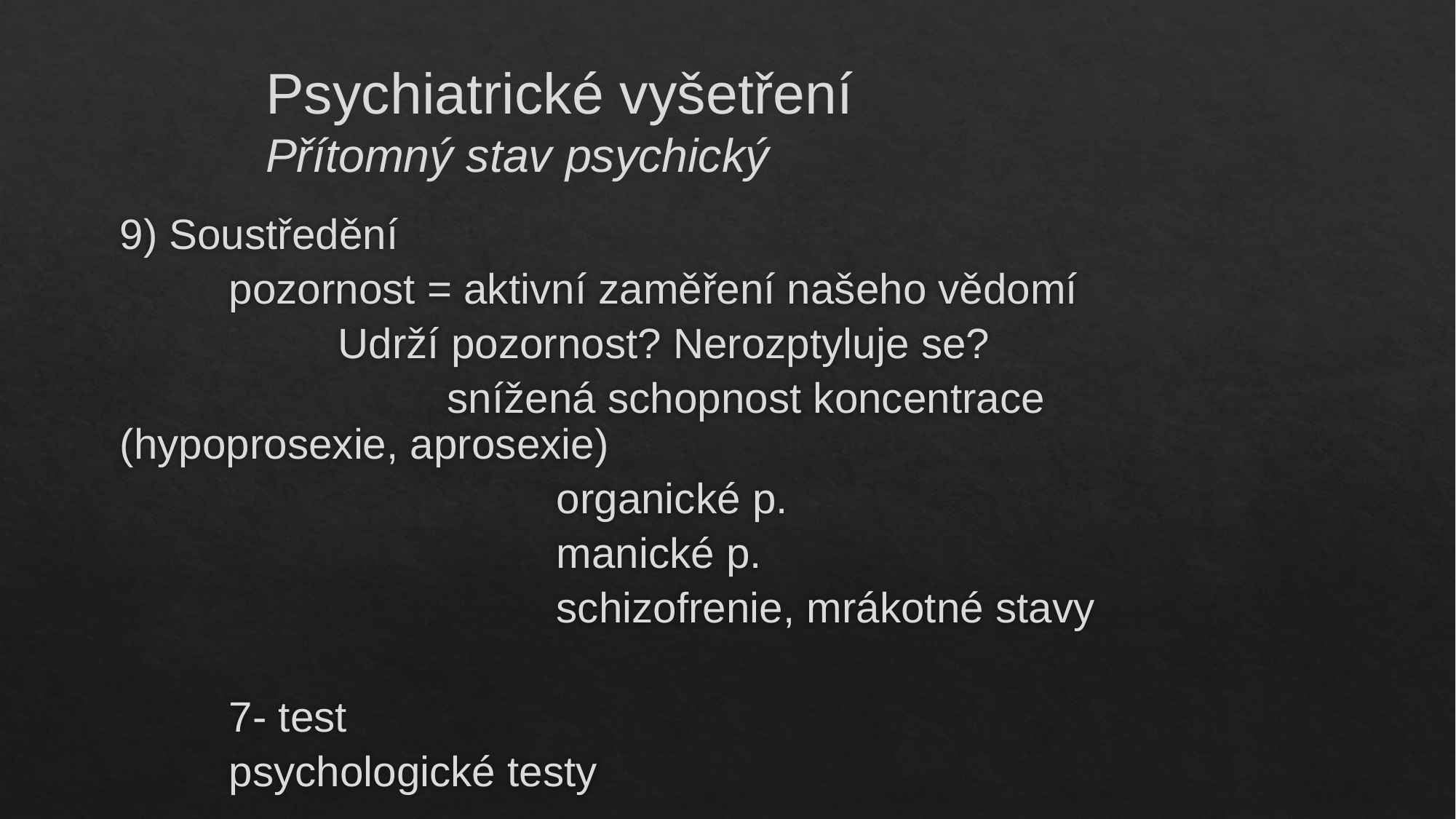

Psychiatrické vyšetření
Přítomný stav psychický
9) Soustředění
	pozornost = aktivní zaměření našeho vědomí
		Udrží pozornost? Nerozptyluje se?
			snížená schopnost koncentrace (hypoprosexie, aprosexie)
				organické p.
				manické p.
				schizofrenie, mrákotné stavy

	7- test
	psychologické testy